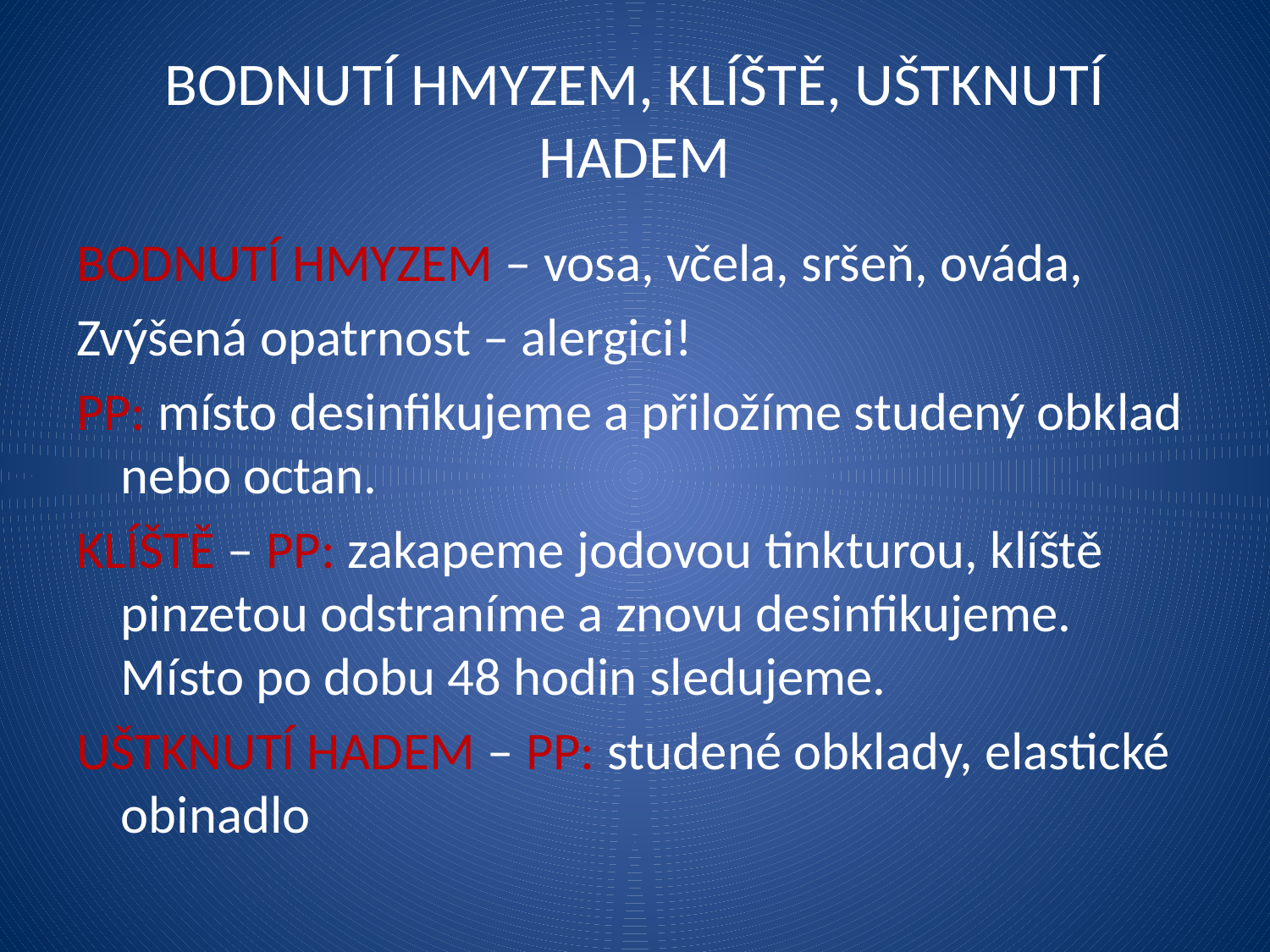

# BODNUTÍ HMYZEM, KLÍŠTĚ, UŠTKNUTÍ HADEM
BODNUTÍ HMYZEM – vosa, včela, sršeň, ováda,
Zvýšená opatrnost – alergici!
PP: místo desinfikujeme a přiložíme studený obklad nebo octan.
KLÍŠTĚ – PP: zakapeme jodovou tinkturou, klíště pinzetou odstraníme a znovu desinfikujeme. Místo po dobu 48 hodin sledujeme.
UŠTKNUTÍ HADEM – PP: studené obklady, elastické obinadlo